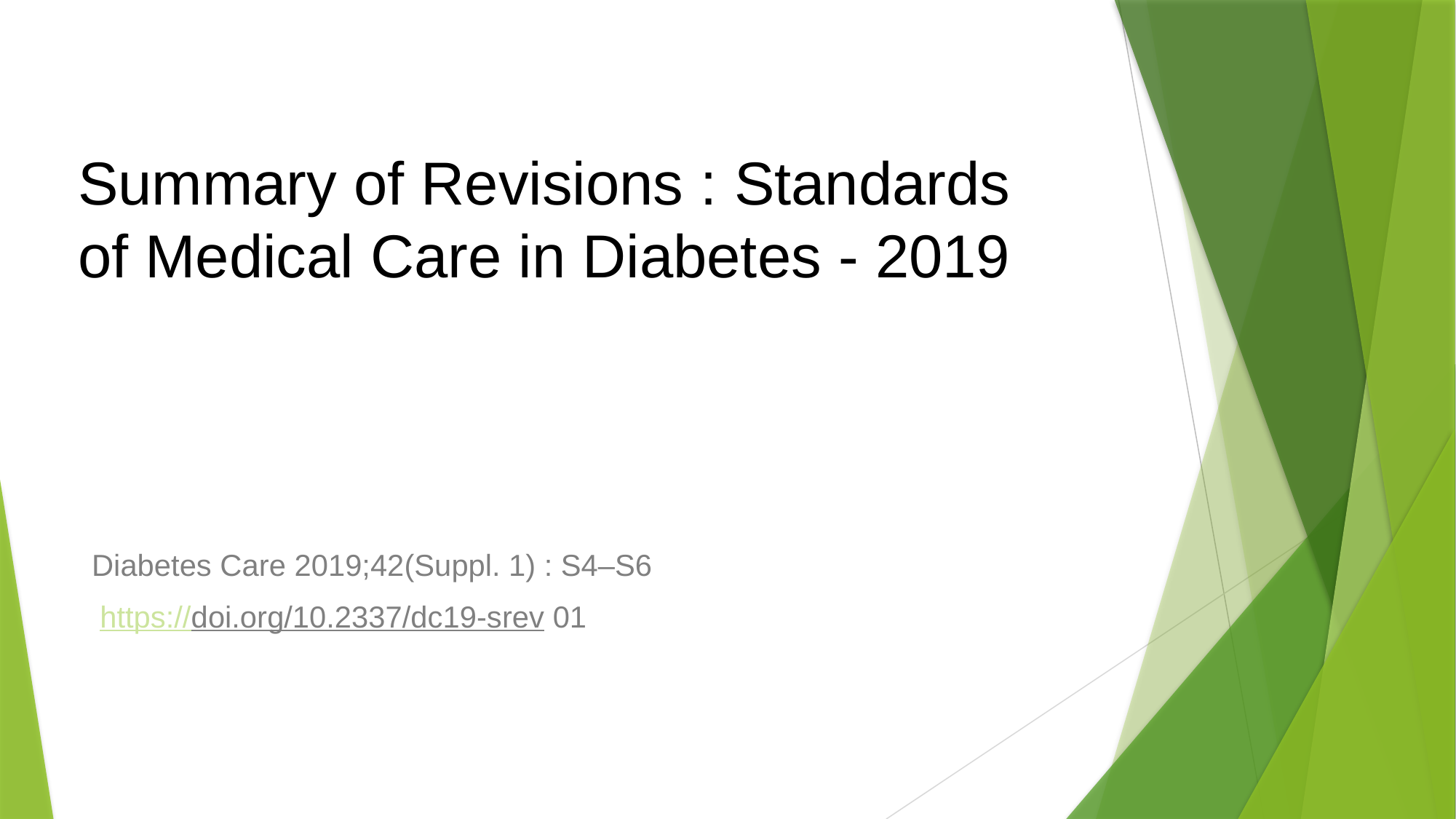

# Summary of Revisions : Standards of Medical Care in Diabetes - 2019
Diabetes Care 2019;42(Suppl. 1) : S4–S6
 https://doi.org/10.2337/dc19-srev 01